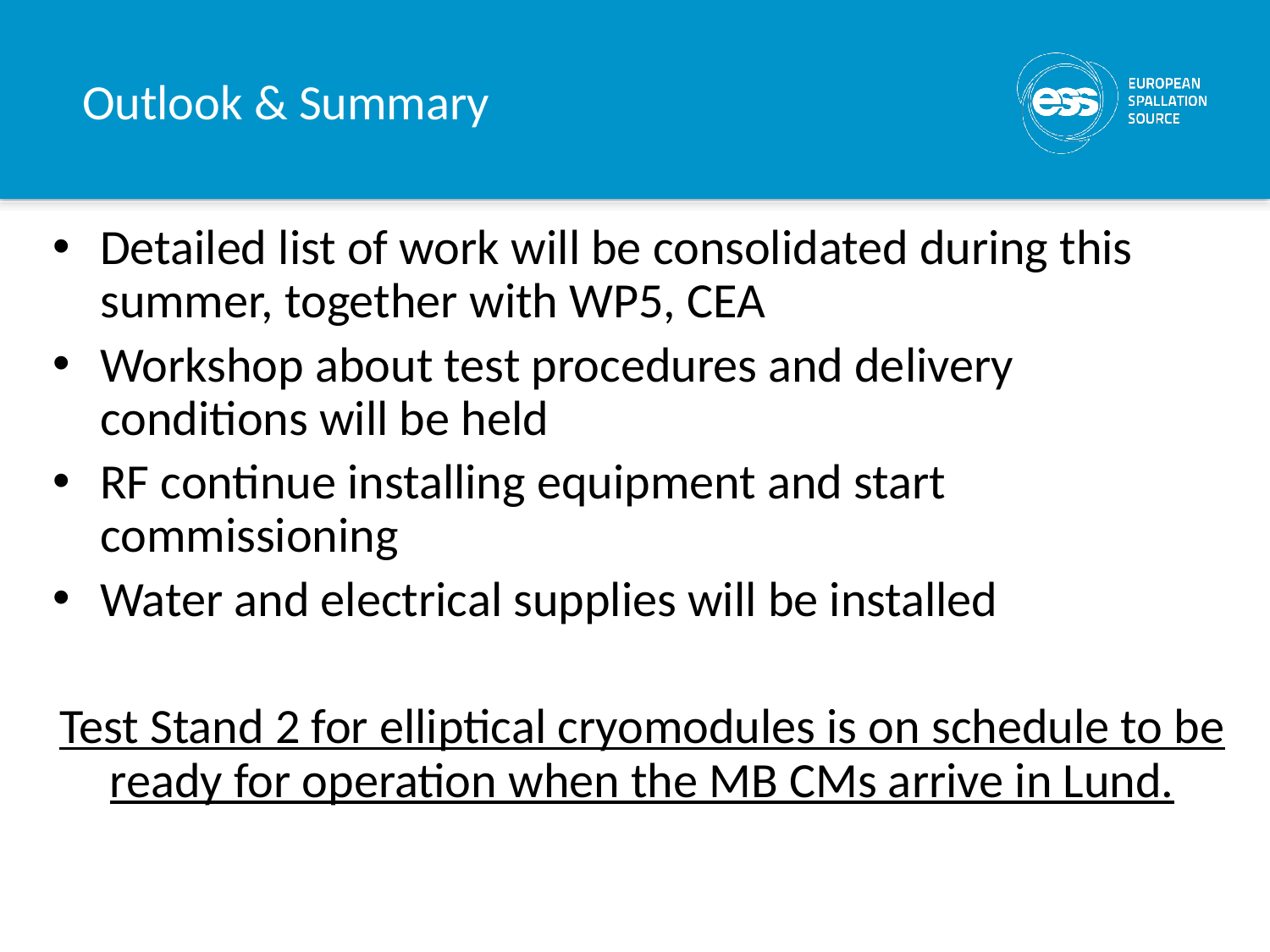

# Outlook & Summary
Detailed list of work will be consolidated during this summer, together with WP5, CEA
Workshop about test procedures and delivery conditions will be held
RF continue installing equipment and start commissioning
Water and electrical supplies will be installed

Test Stand 2 for elliptical cryomodules is on schedule to be ready for operation when the MB CMs arrive in Lund.